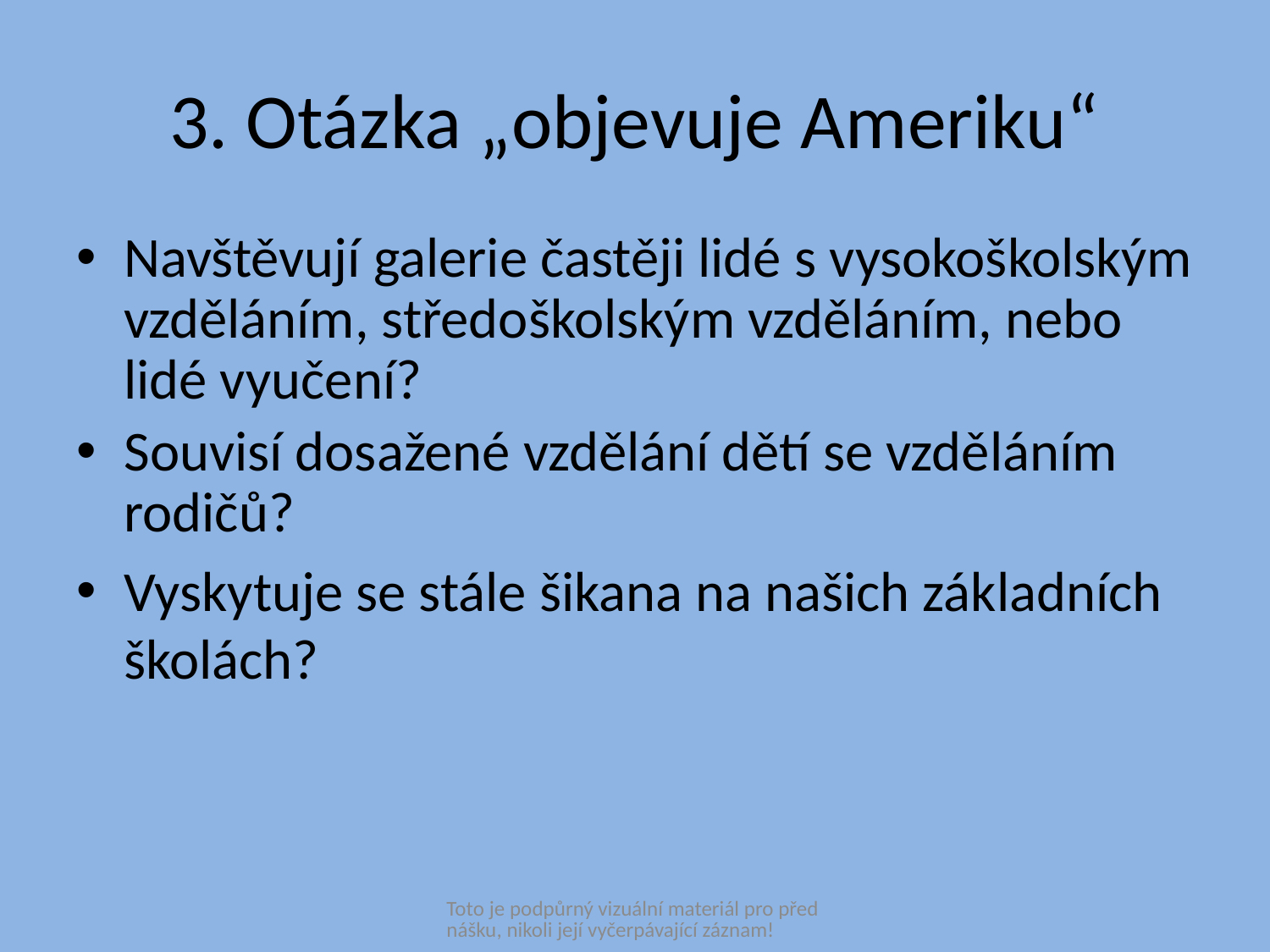

# 3. Otázka „objevuje Ameriku“
Navštěvují galerie častěji lidé s vysokoškolským vzděláním, středoškolským vzděláním, nebo lidé vyučení?
Souvisí dosažené vzdělání dětí se vzděláním rodičů?
Vyskytuje se stále šikana na našich základních školách?

Toto je podpůrný vizuální materiál pro přednášku, nikoli její vyčerpávající záznam!